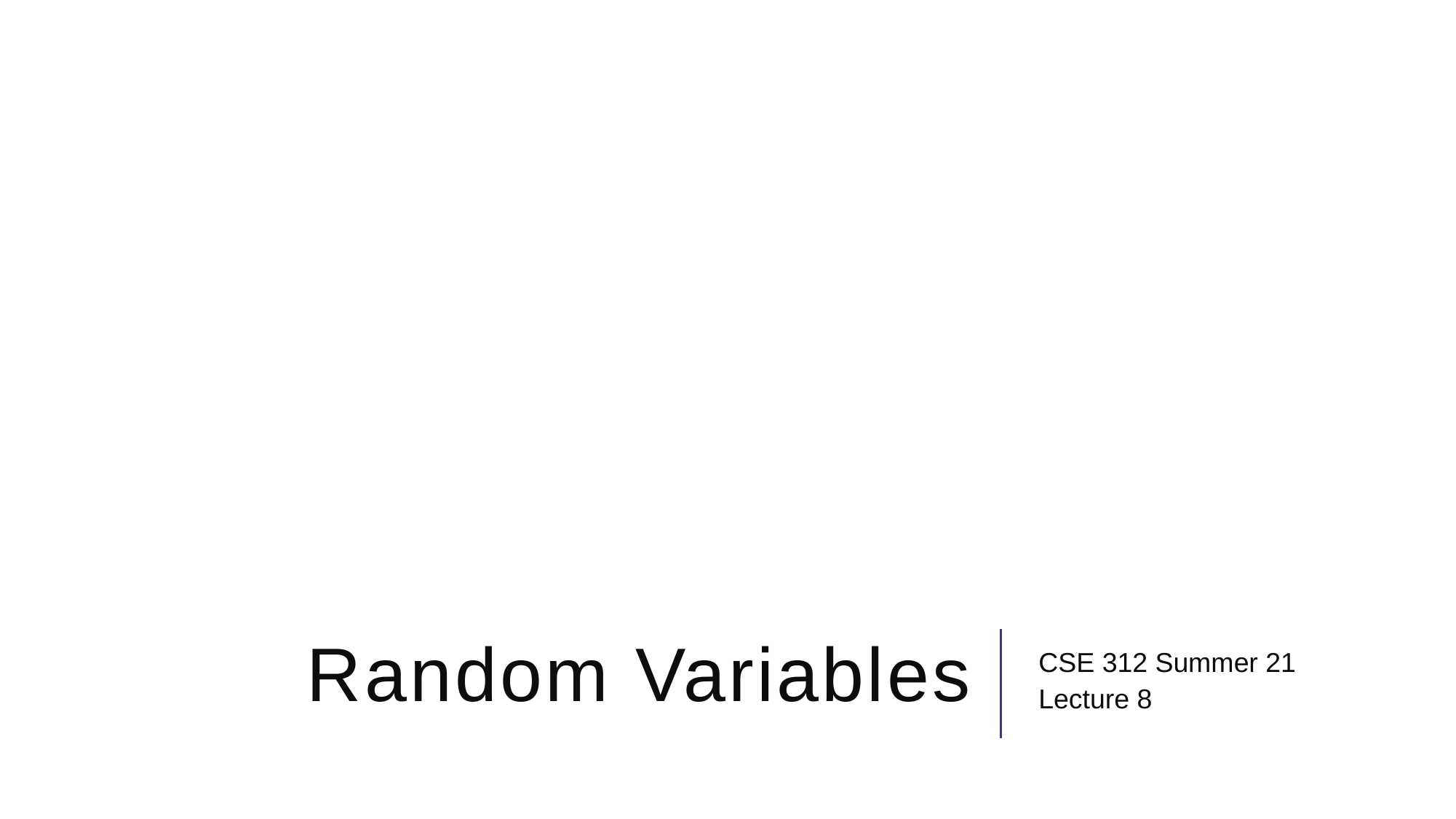

# Random Variables
CSE 312 Summer 21
Lecture 8